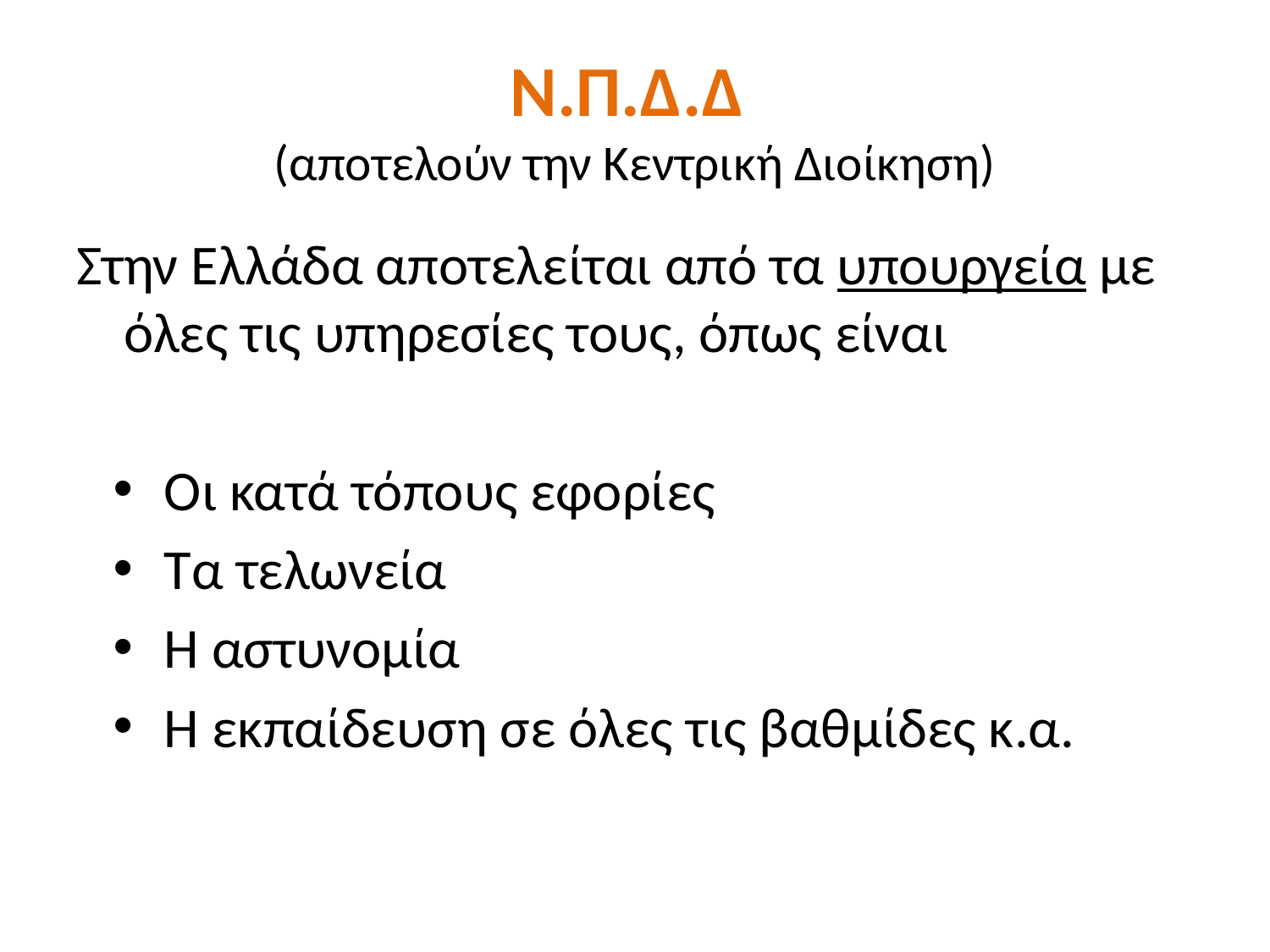

# Ν.Π.Δ.Δ (αποτελούν την Κεντρική Διοίκηση)
Στην Ελλάδα αποτελείται από τα υπουργεία με όλες τις υπηρεσίες τους, όπως είναι

Οι κατά τόπους εφορίες
Τα τελωνεία
Η αστυνομία
Η εκπαίδευση σε όλες τις βαθμίδες κ.α.